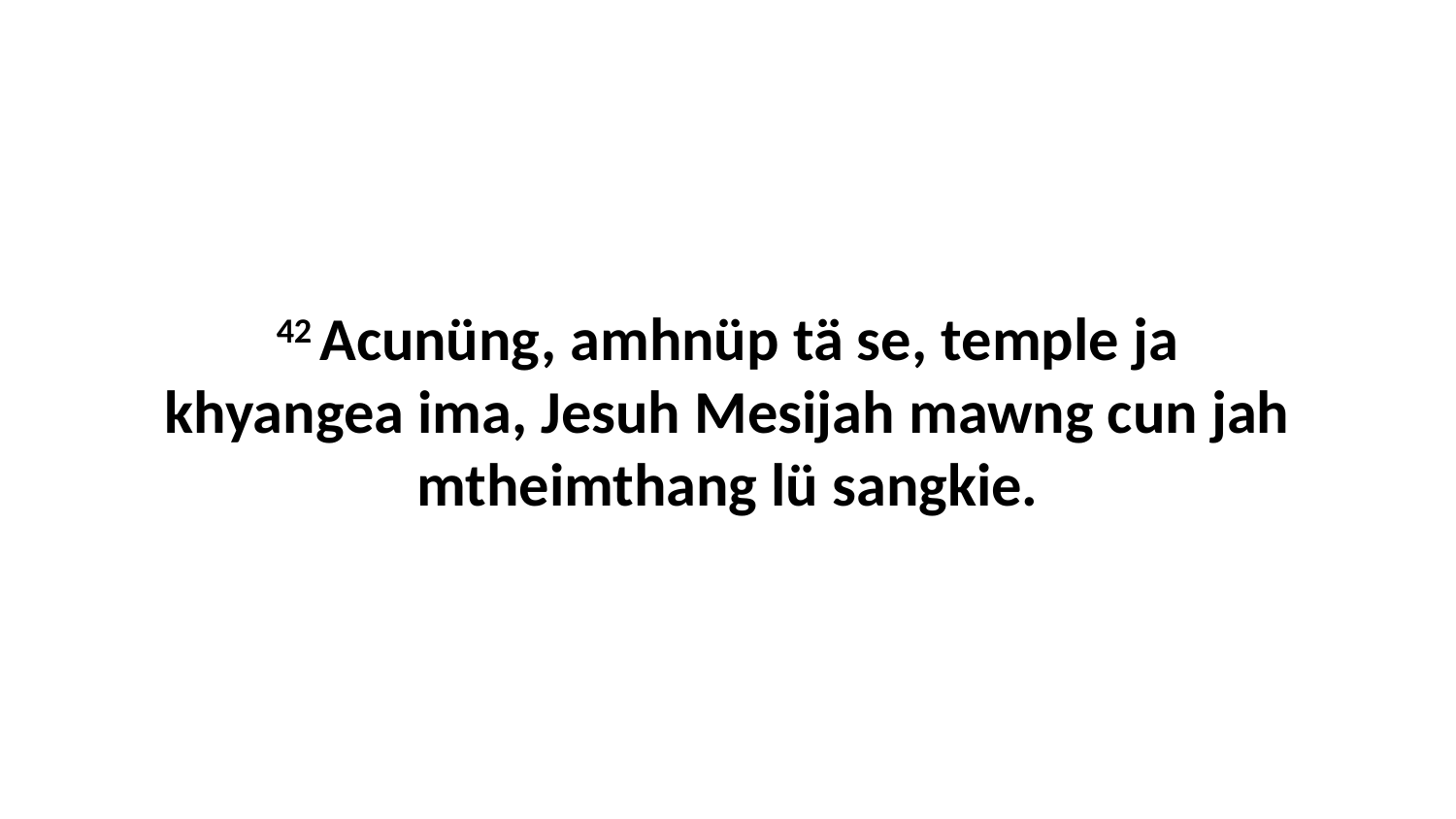

42 Acunüng, amhnüp tä se, temple ja khyangea ima, Jesuh Mesijah mawng cun jah mtheimthang lü sangkie.